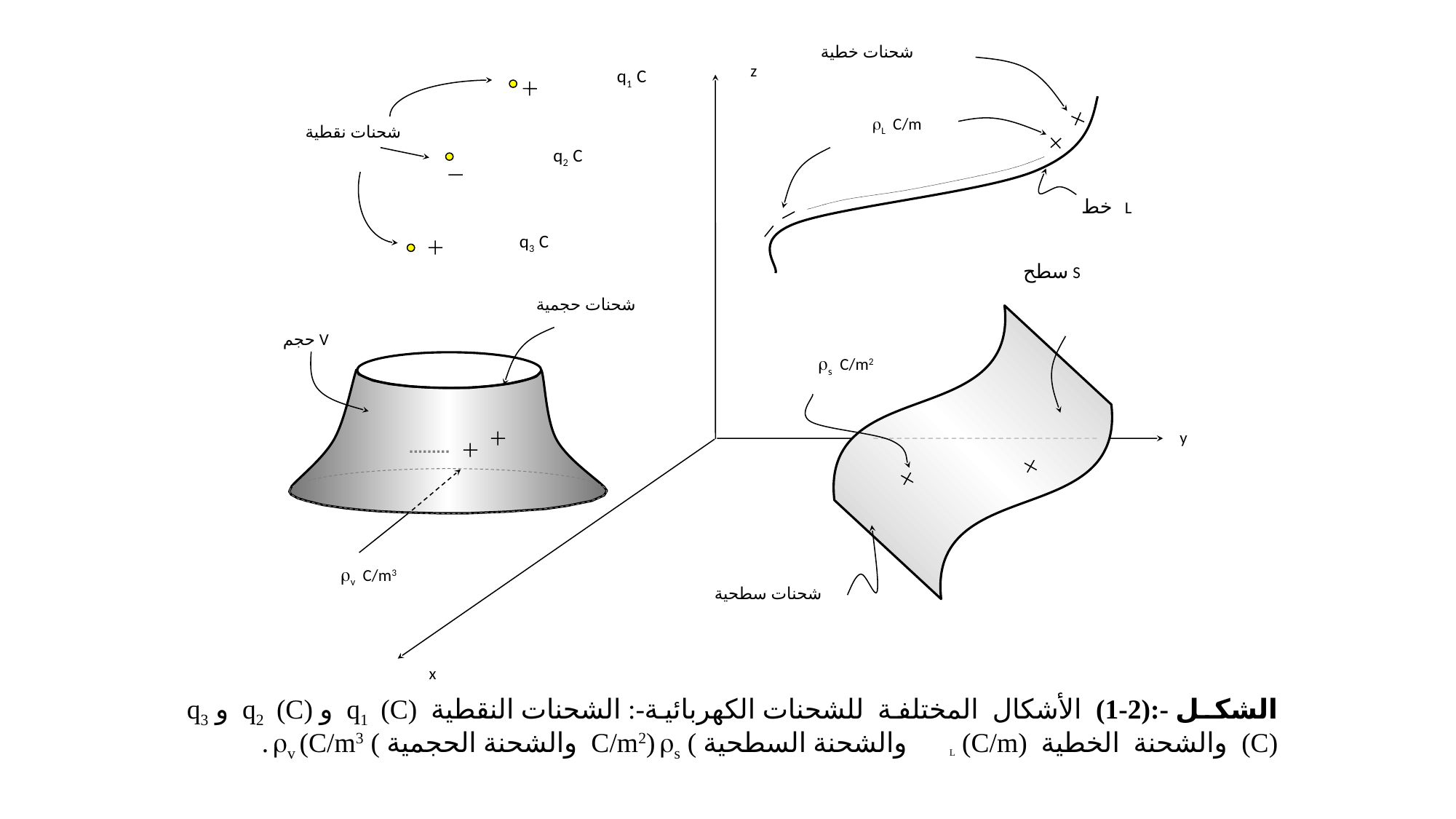

شحنات خطية

z
q1  C

ρL  C/m

  شحنات نقطية

q2  C

خط   L

q3  C

سطح S

حجم V
شحنات حجمية

ρs  C/m2

y

ρv  C/m3
شحنات سطحية
x
الشكـل -:(2-1)  الأشكال  المختلفة  للشحنات الكهربائية-: الشحنات النقطية  q1 (c)  و q2 (c)  و q3 (c)  والشحنة  الخطية  ρL (C/m)   والشحنة السطحية ) ρs (c/m2  والشحنة الحجمية ) ρv (c/m3 .